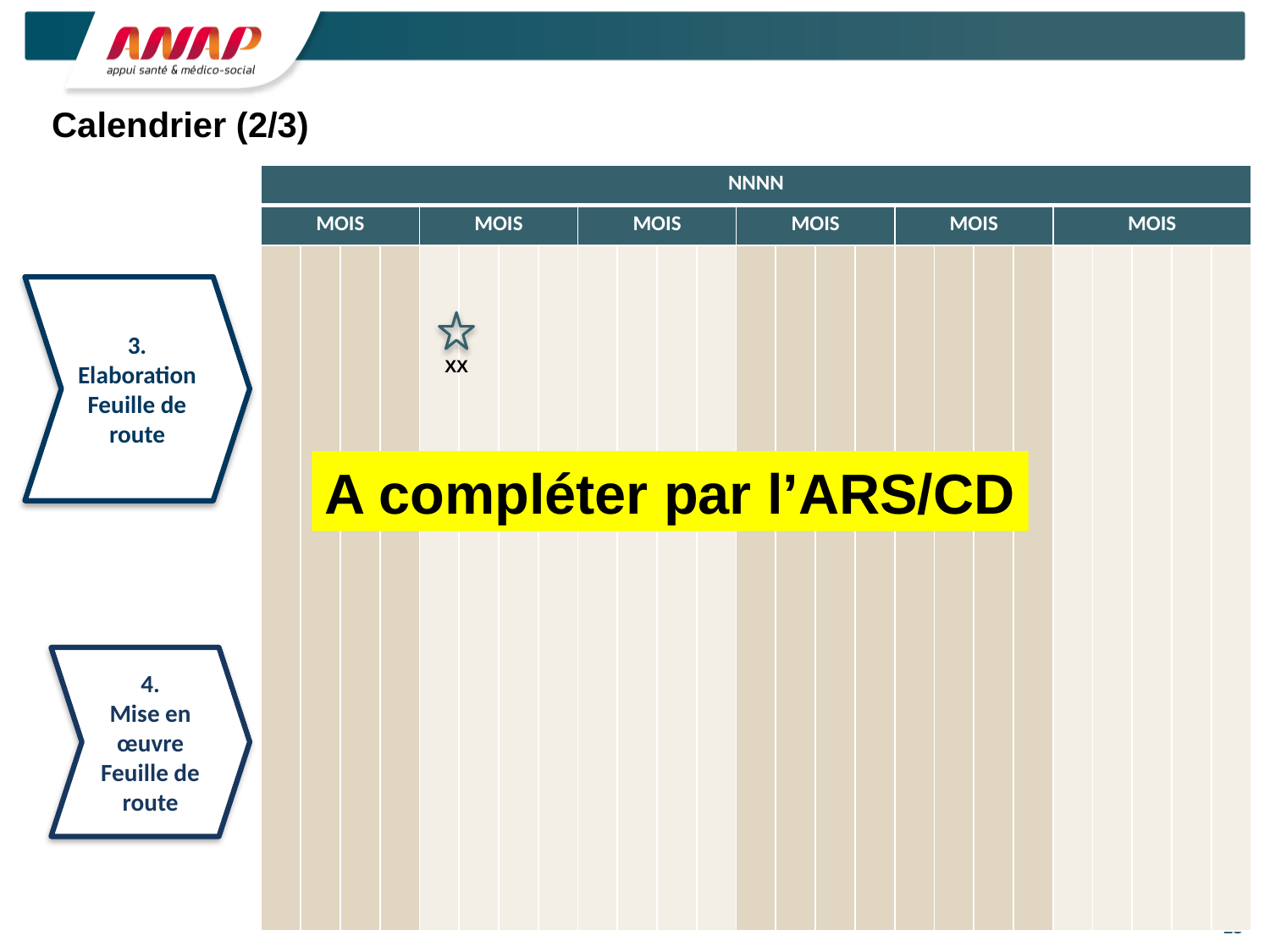

# Calendrier (2/3)
| NNNN |  |  |  |  |  |  |  |  |  |  |  |  |  |  |  |  |  |  |  |  |  |  |  |  |
| --- | --- | --- | --- | --- | --- | --- | --- | --- | --- | --- | --- | --- | --- | --- | --- | --- | --- | --- | --- | --- | --- | --- | --- | --- |
| MOIS |  |  |  | MOIS |  |  |  | MOIS |  |  |  | MOIS |  |  |  | MOIS |  |  |  | MOIS |  |  |  |  |
|  |  |  |  |  |  |  |  |  |  |  |  |  |  |  |  |  |  |  |  |  |  |  |  |  |
3.
Elaboration
Feuille de route

XX
A compléter par l’ARS/CD
4.
Mise en œuvre Feuille de route